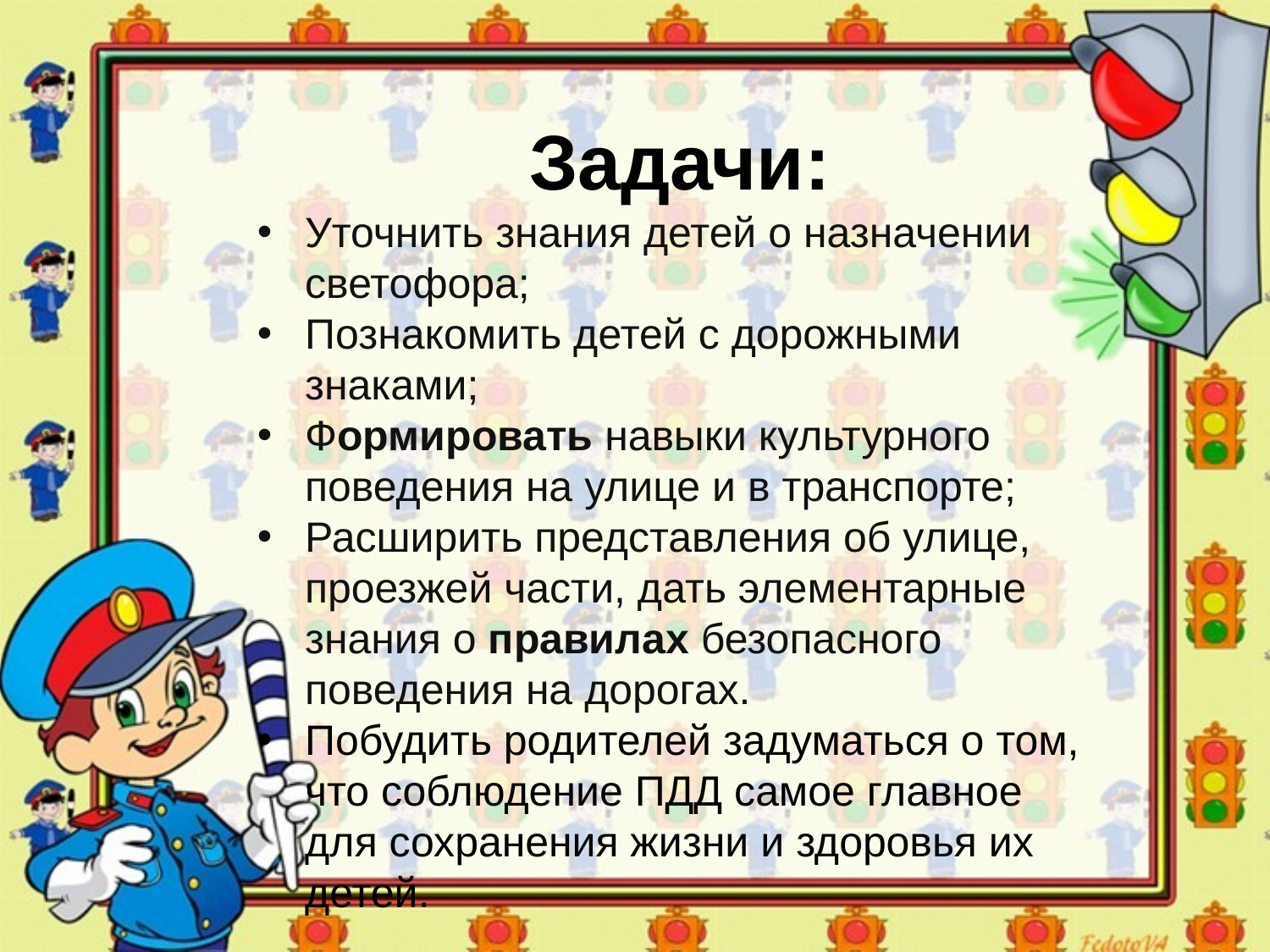

Задачи:
Уточнить знания детей о назначении светофора;
Познакомить детей с дорожными знаками;
Формировать навыки культурного поведения на улице и в транспорте;
Расширить представления об улице, проезжей части, дать элементарные знания о правилах безопасного поведения на дорогах.
Побудить родителей задуматься о том, что соблюдение ПДД самое главное для сохранения жизни и здоровья их детей.

.